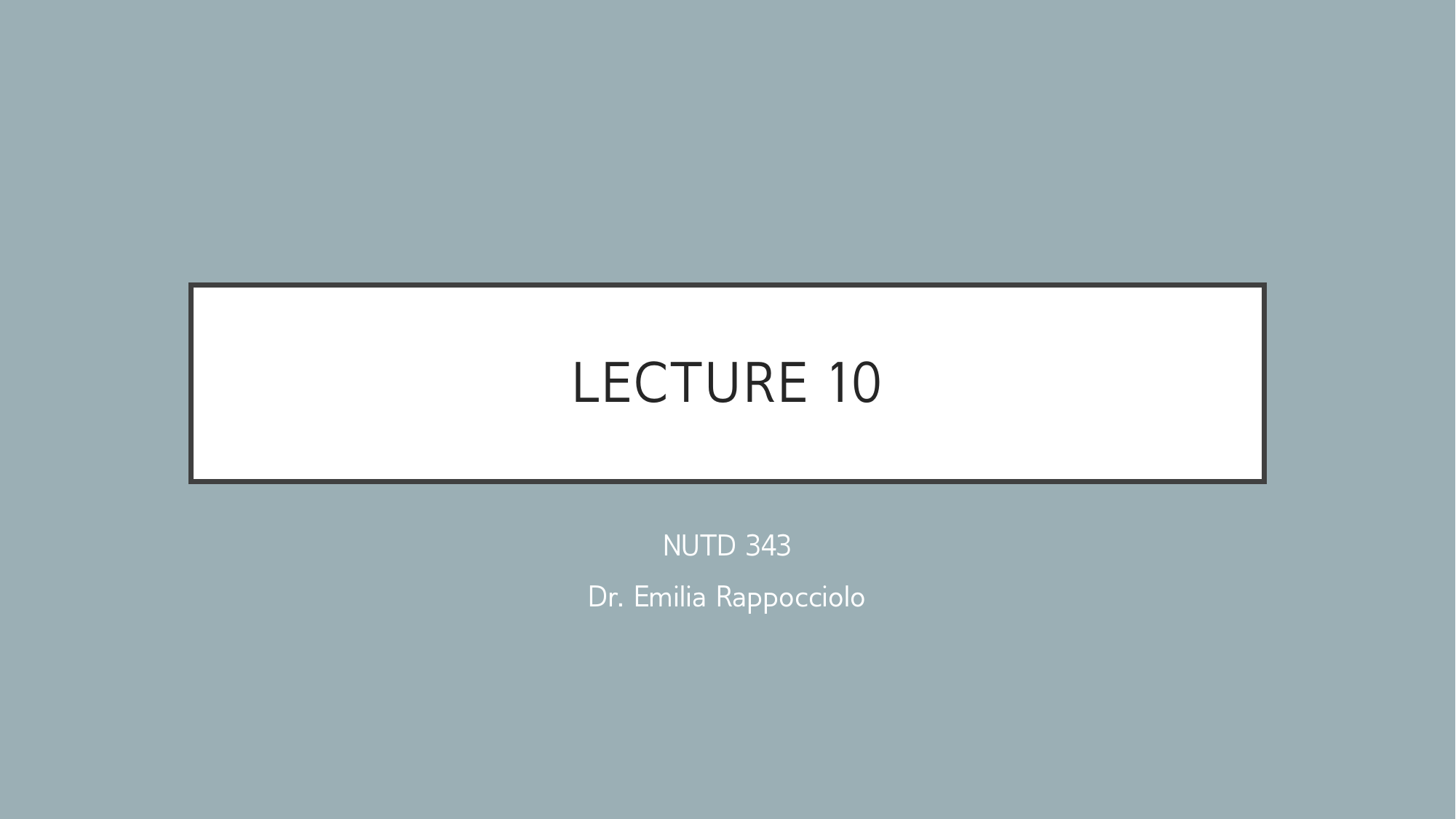

# Lecture 10
NUTD 343
Dr. Emilia Rappocciolo